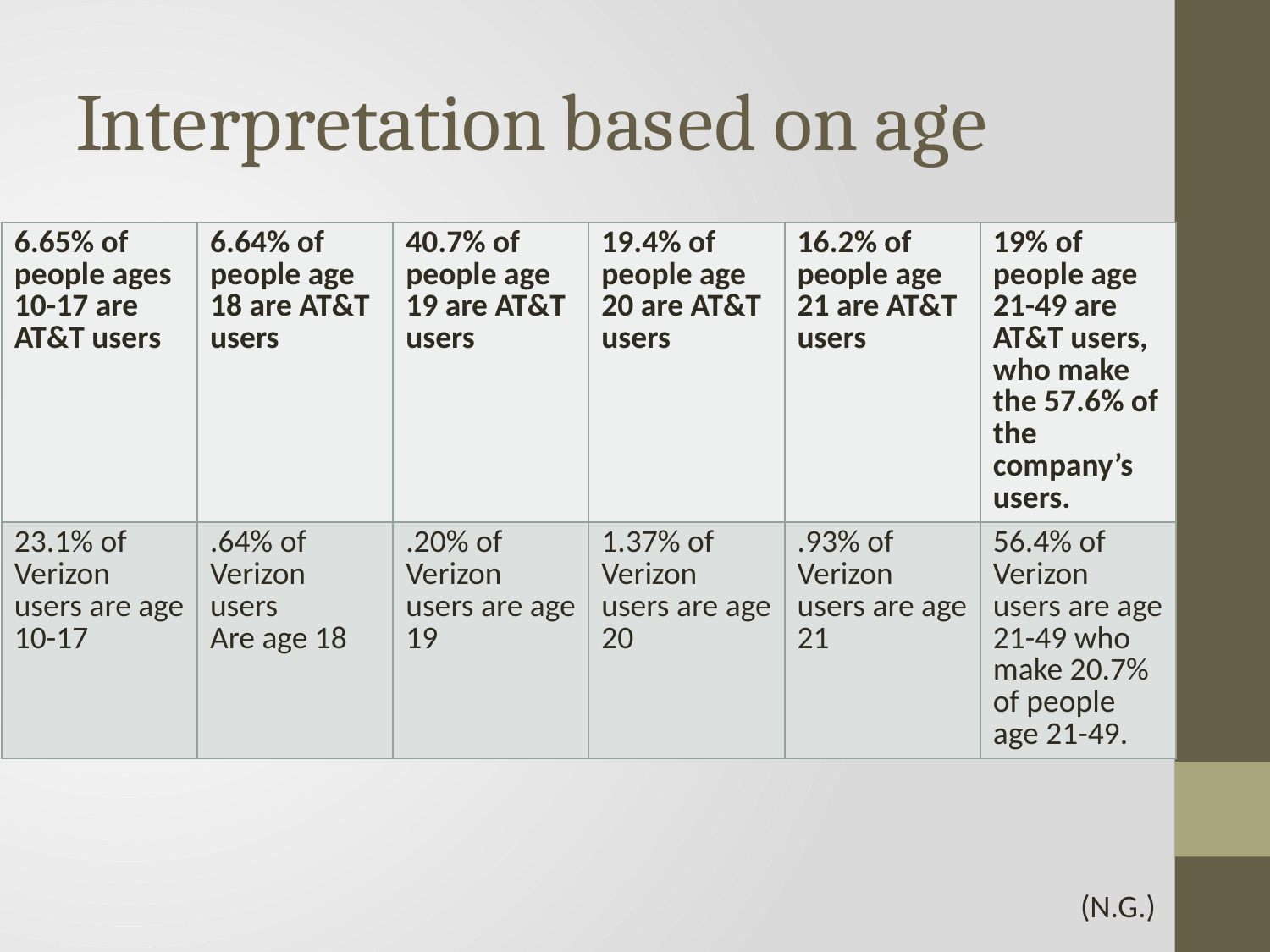

# Interpretation based on age
| 6.65% of people ages 10-17 are AT&T users | 6.64% of people age 18 are AT&T users | 40.7% of people age 19 are AT&T users | 19.4% of people age 20 are AT&T users | 16.2% of people age 21 are AT&T users | 19% of people age 21-49 are AT&T users, who make the 57.6% of the company’s users. |
| --- | --- | --- | --- | --- | --- |
| 23.1% of Verizon users are age 10-17 | .64% of Verizon users Are age 18 | .20% of Verizon users are age 19 | 1.37% of Verizon users are age 20 | .93% of Verizon users are age 21 | 56.4% of Verizon users are age 21-49 who make 20.7% of people age 21-49. |
(N.G.)